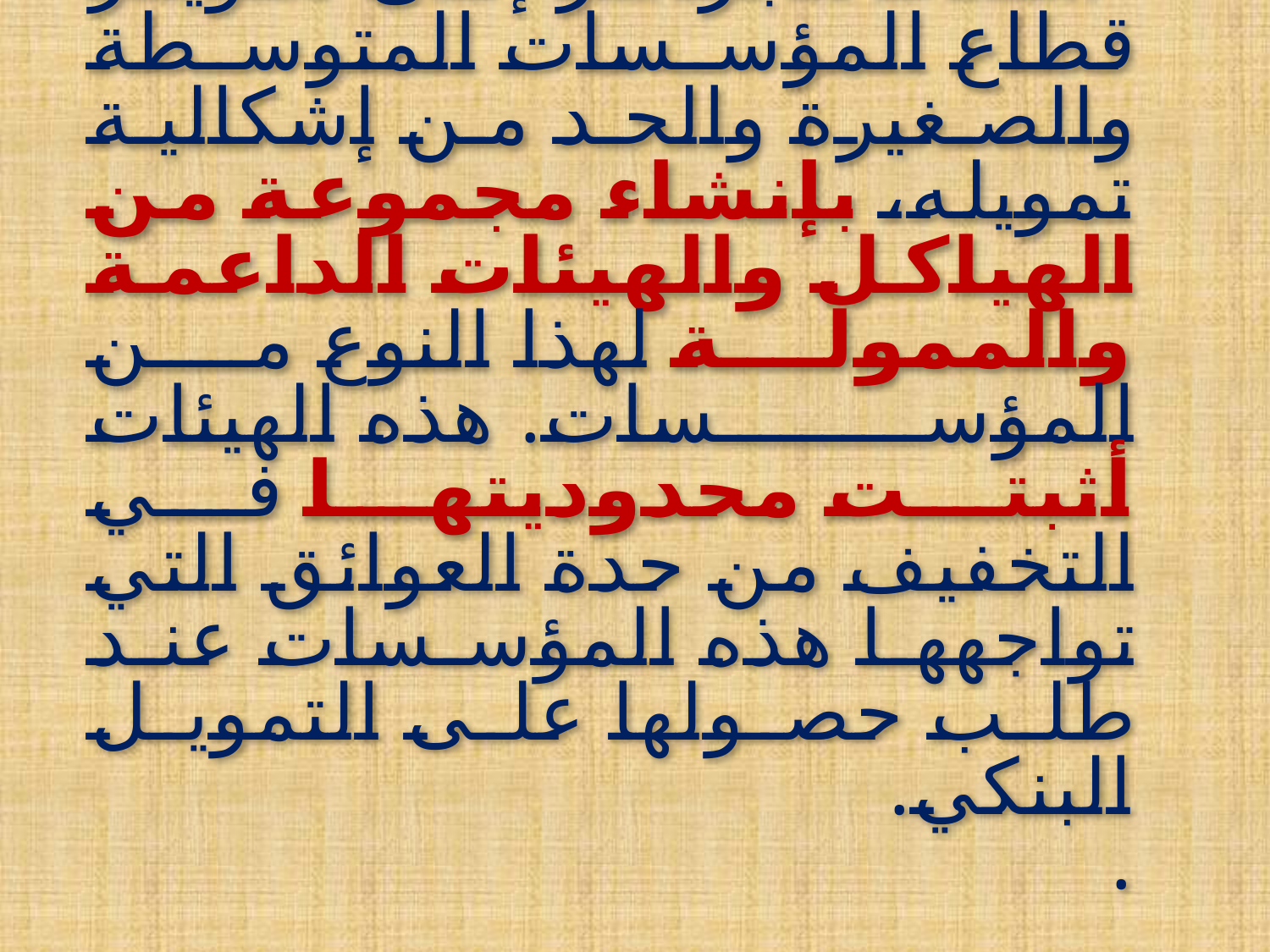

# -سعت الجزائر إلى تطوير قطاع المؤسسات المتوسطة والصغيرة والحد من إشكالية تمويله، بإنشاء مجموعة من الهياكل والهيئات الداعمة والممولة لهذا النوع من المؤسسات. هذه الهيئات أثبتت محدوديتها في التخفيف من حدة العوائق التي تواجهها هذه المؤسسات عند طلب حصولها على التمويل البنكي. .